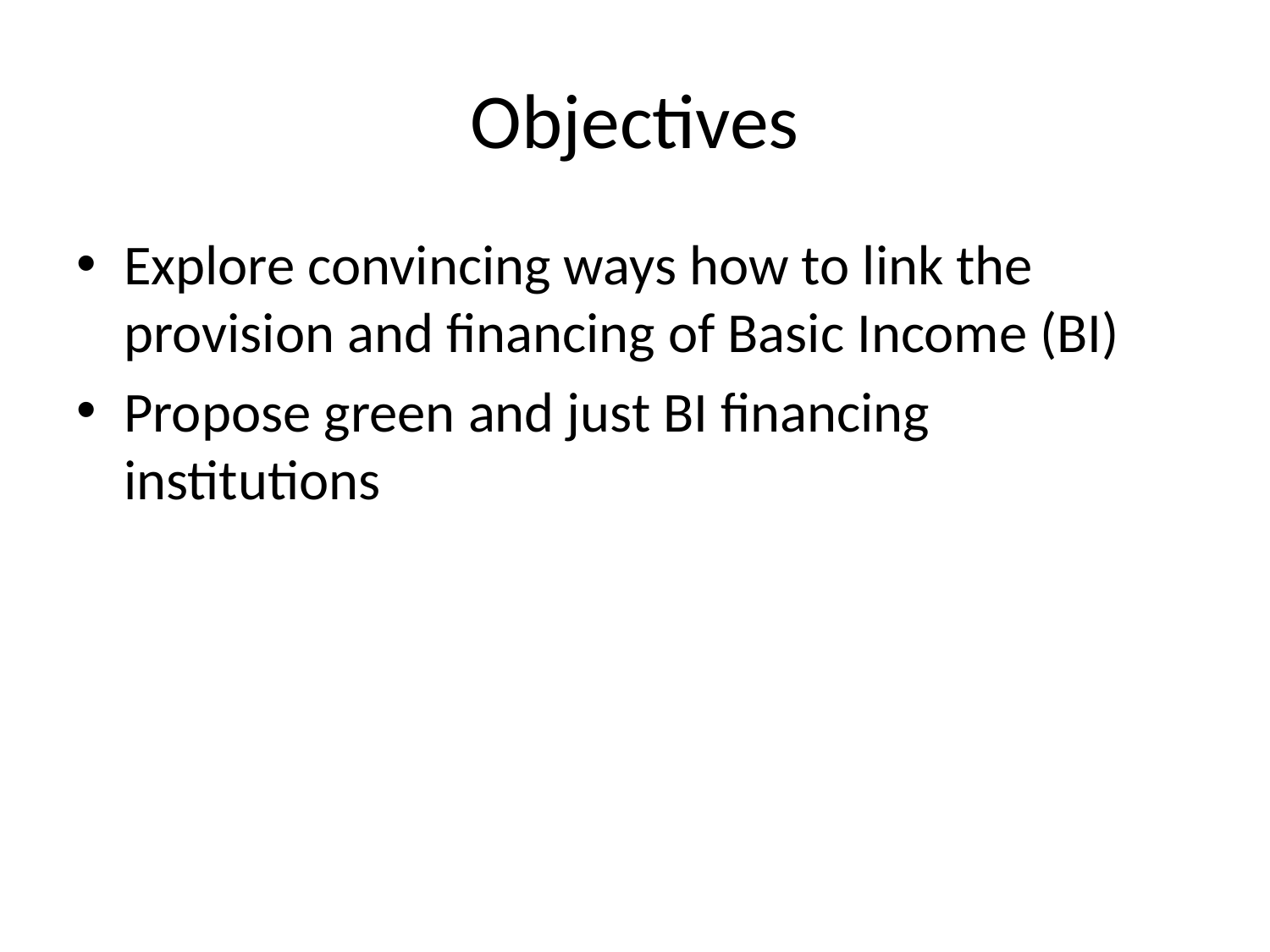

# Objectives
Explore convincing ways how to link the provision and financing of Basic Income (BI)
Propose green and just BI financing institutions